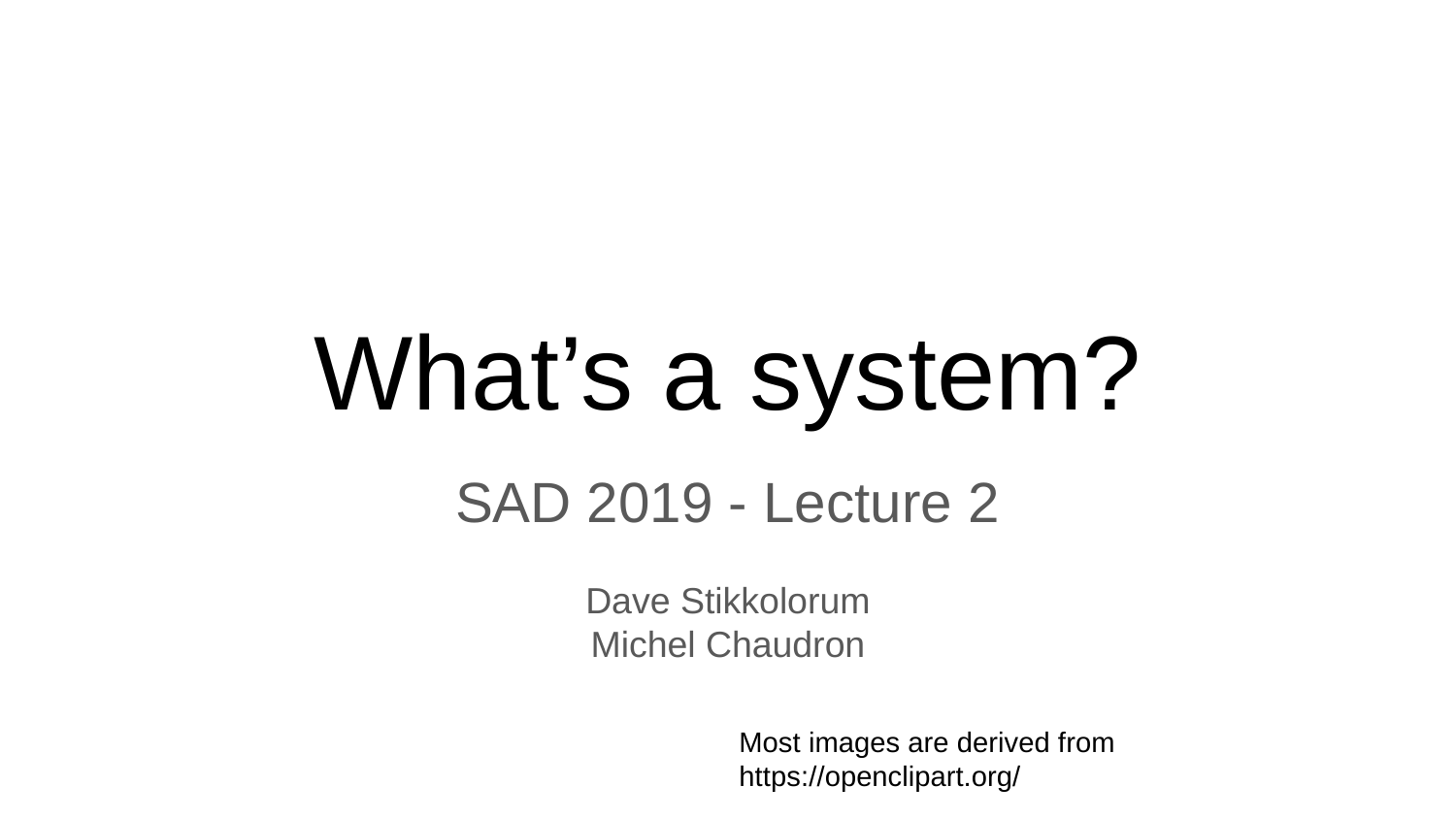

# What’s a system?
SAD 2019 - Lecture 2

Dave Stikkolorum
Michel Chaudron
Most images are derived from https://openclipart.org/